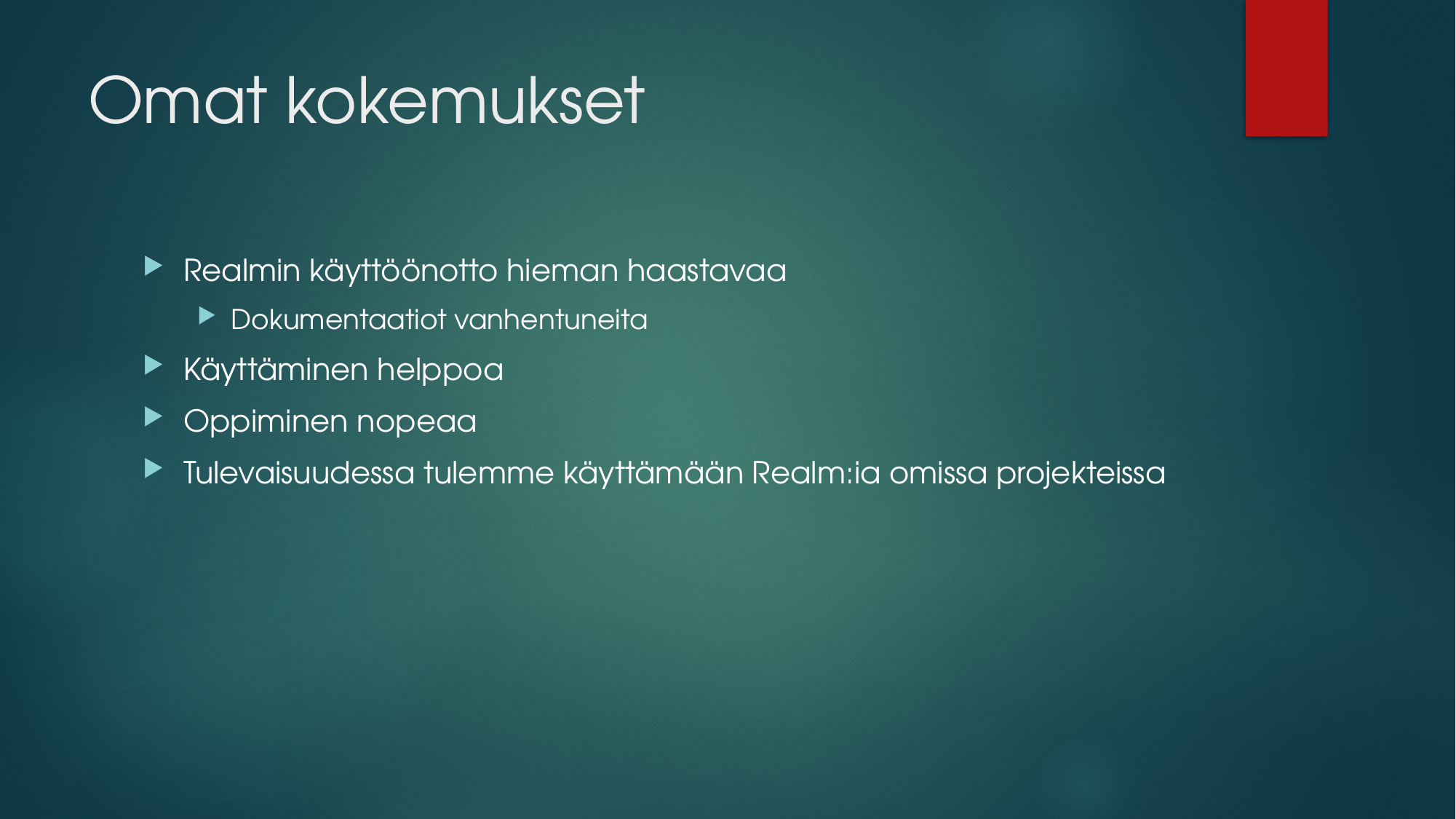

# Omat kokemukset
Realmin käyttöönotto hieman haastavaa
Dokumentaatiot vanhentuneita
Käyttäminen helppoa
Oppiminen nopeaa
Tulevaisuudessa tulemme käyttämään Realm:ia omissa projekteissa